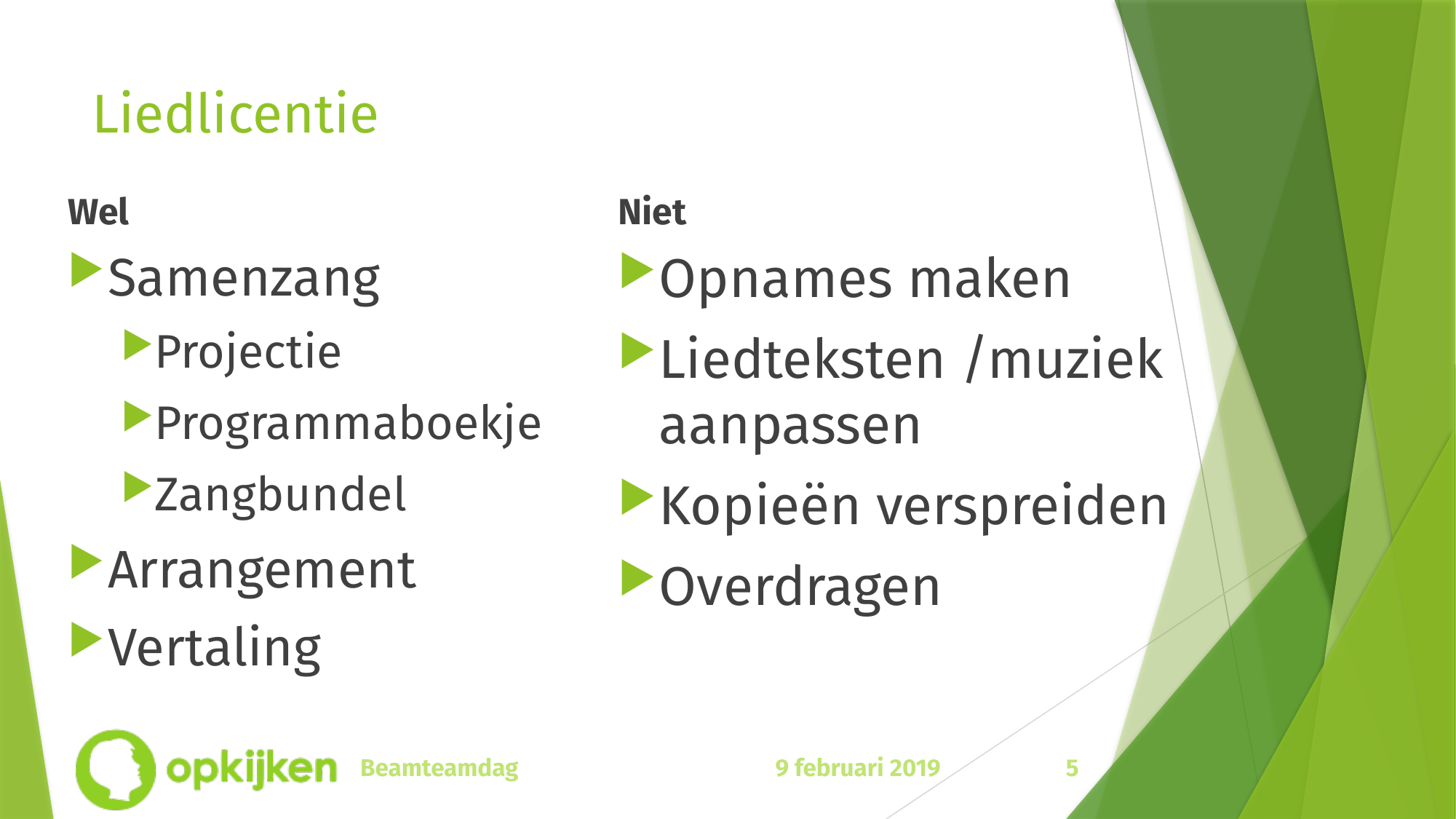

# Liedlicentie
Wel
Niet
Samenzang
Projectie
Programmaboekje
Zangbundel
Arrangement
Vertaling

Opnames maken
Liedteksten /muziek aanpassen
Kopieën verspreiden
Overdragen

Beamteamdag
9 februari 2019
5